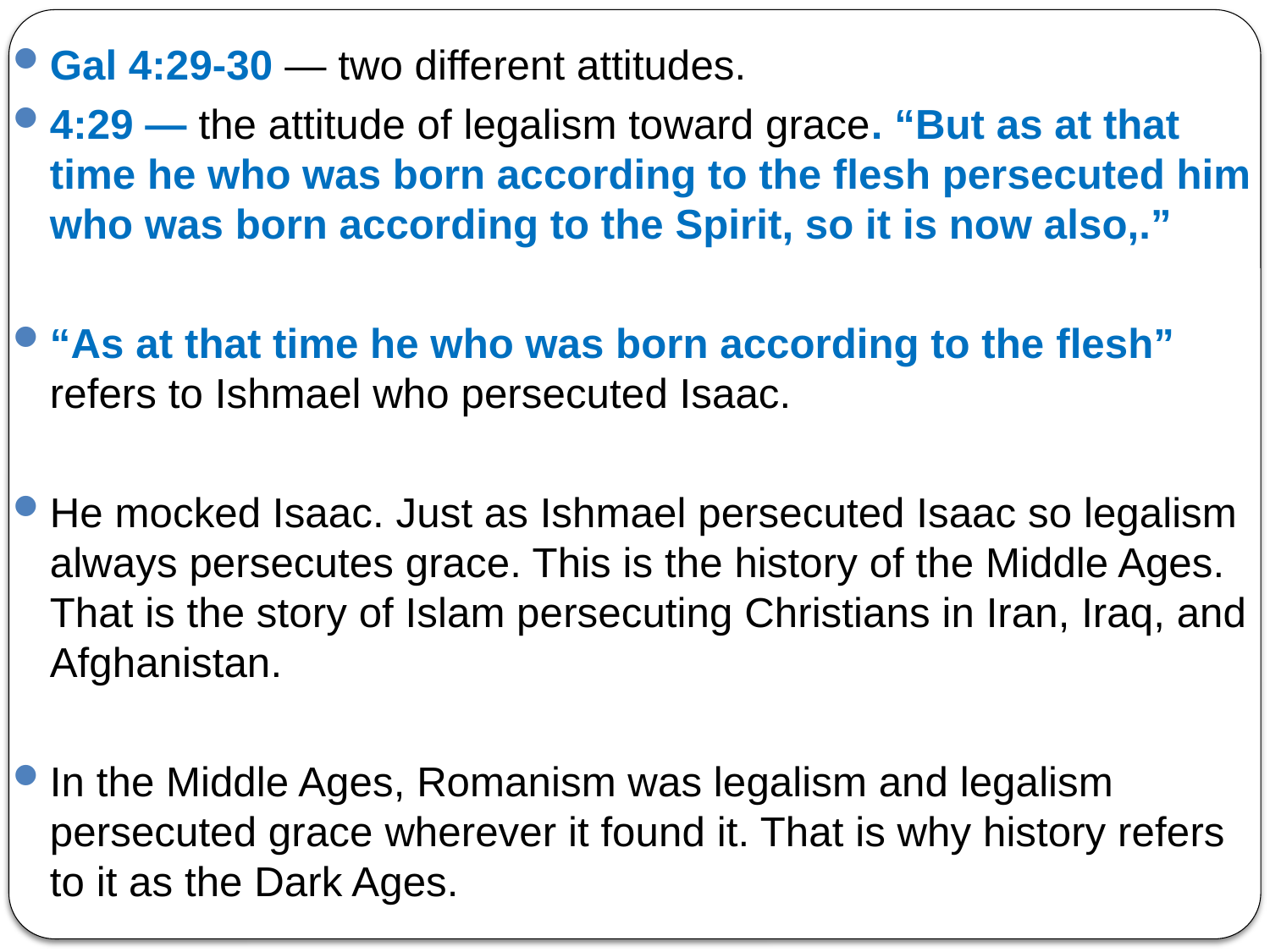

Gal 4:29-30 — two different attitudes.
4:29 — the attitude of legalism toward grace. “But as at that time he who was born according to the flesh persecuted him who was born according to the Spirit, so it is now also,.”

“As at that time he who was born according to the flesh” refers to Ishmael who persecuted Isaac.

He mocked Isaac. Just as Ishmael persecuted Isaac so legalism always persecutes grace. This is the history of the Middle Ages. That is the story of Islam persecuting Christians in Iran, Iraq, and Afghanistan.

In the Middle Ages, Romanism was legalism and legalism persecuted grace wherever it found it. That is why history refers to it as the Dark Ages.